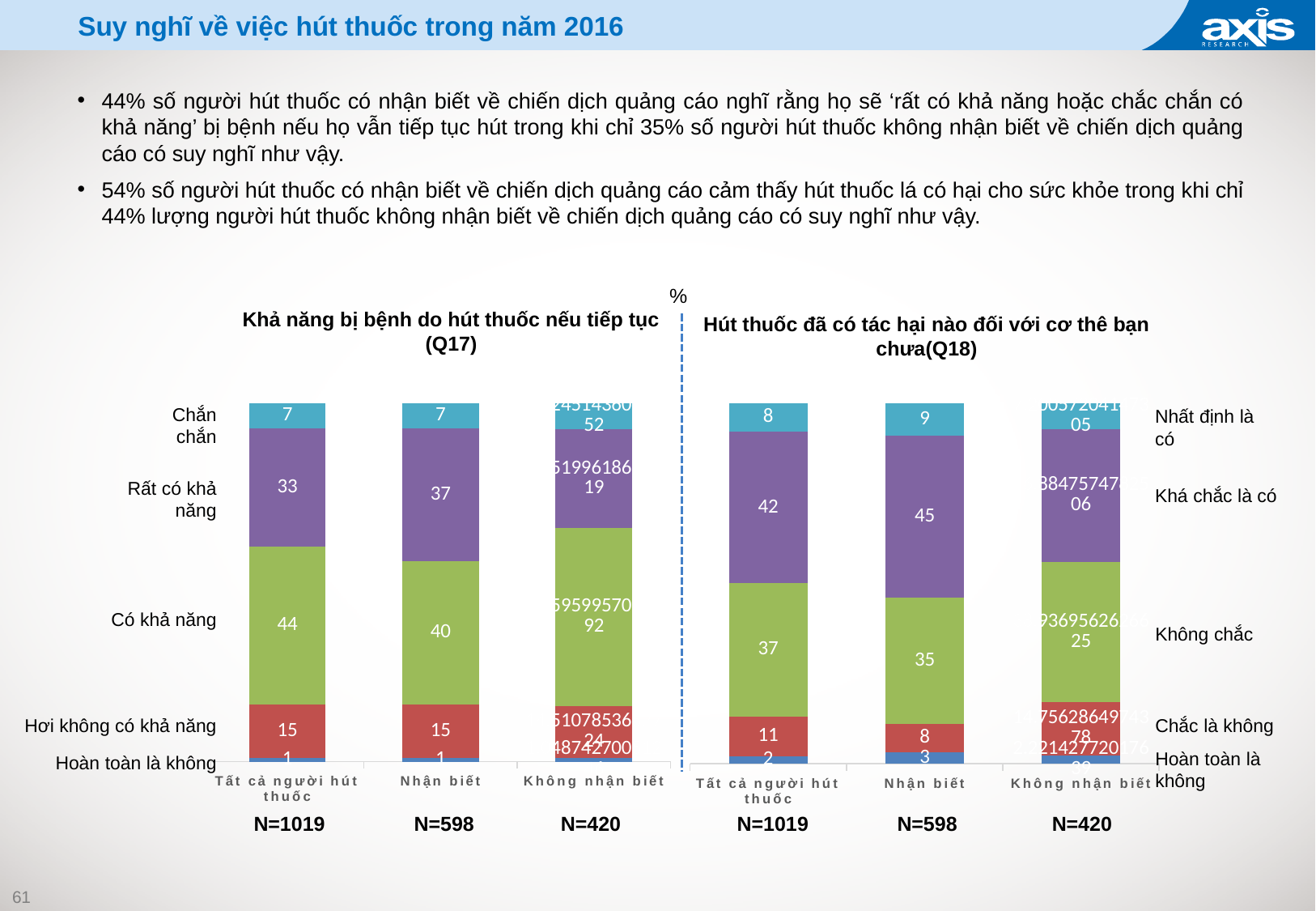

# Suy nghĩ về việc hút thuốc trong năm 2016
44% số người hút thuốc có nhận biết về chiến dịch quảng cáo nghĩ rằng họ sẽ ‘rất có khả năng hoặc chắc chắn có khả năng’ bị bệnh nếu họ vẫn tiếp tục hút trong khi chỉ 35% số người hút thuốc không nhận biết về chiến dịch quảng cáo có suy nghĩ như vậy.
54% số người hút thuốc có nhận biết về chiến dịch quảng cáo cảm thấy hút thuốc lá có hại cho sức khỏe trong khi chỉ 44% lượng người hút thuốc không nhận biết về chiến dịch quảng cáo có suy nghĩ như vậy.
%
Khả năng bị bệnh do hút thuốc nếu tiếp tục (Q17)
Hút thuốc đã có tác hại nào đối với cơ thê bạn chưa(Q18)

### Chart

| Category | Series 1 | Series 2 | Series 3 | Series 4 | Series 5 |
|---|---|---|---|---|---|
| Tất cả người hút thuốc | 1.0 | 15.0 | 44.0 | 33.0 | 7.0 |
| Nhận biết | 1.0 | 15.0 | 40.0 | 37.0 | 7.0 |
| Không nhận biết | 1.04874270051246 | 14.51078536527241 | 49.5959957096892 | 27.51996186390192 | 7.324514360624517 |

### Chart

| Category | Series 1 | Series 2 | Series 3 | Series 4 | Series 5 |
|---|---|---|---|---|---|
| Tất cả người hút thuốc | 2.0 | 11.0 | 37.0 | 42.0 | 8.0 |
| Nhận biết | 3.0 | 8.0 | 35.0 | 45.0 | 9.0 |
| Không nhận biết | 2.221427720176392 | 14.75628649743782 | 38.93695626266251 | 36.88475747825064 | 7.20057204147305 |
Chắn chắn
Rất có khả năng
Có khả năng
Hơi không có khả năng
Hoàn toàn là không
Nhất định là có
Khá chắc là có
Không chắc
Chắc là không
Hoàn toàn là không
N=1019
N=598
N=420
N=1019
N=598
N=420
61